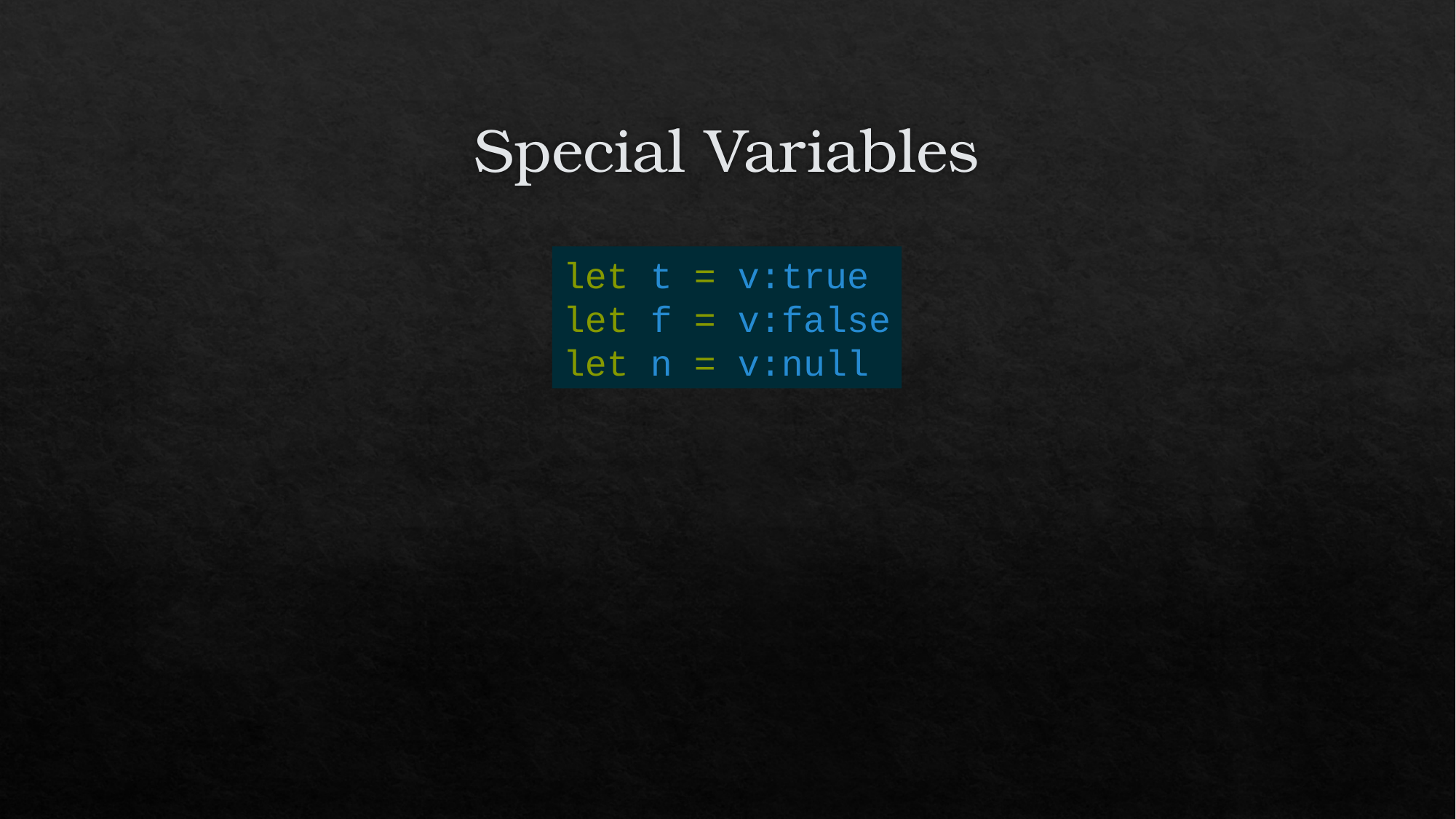

# Special Variables
let t = v:true
let f = v:false
let n = v:null